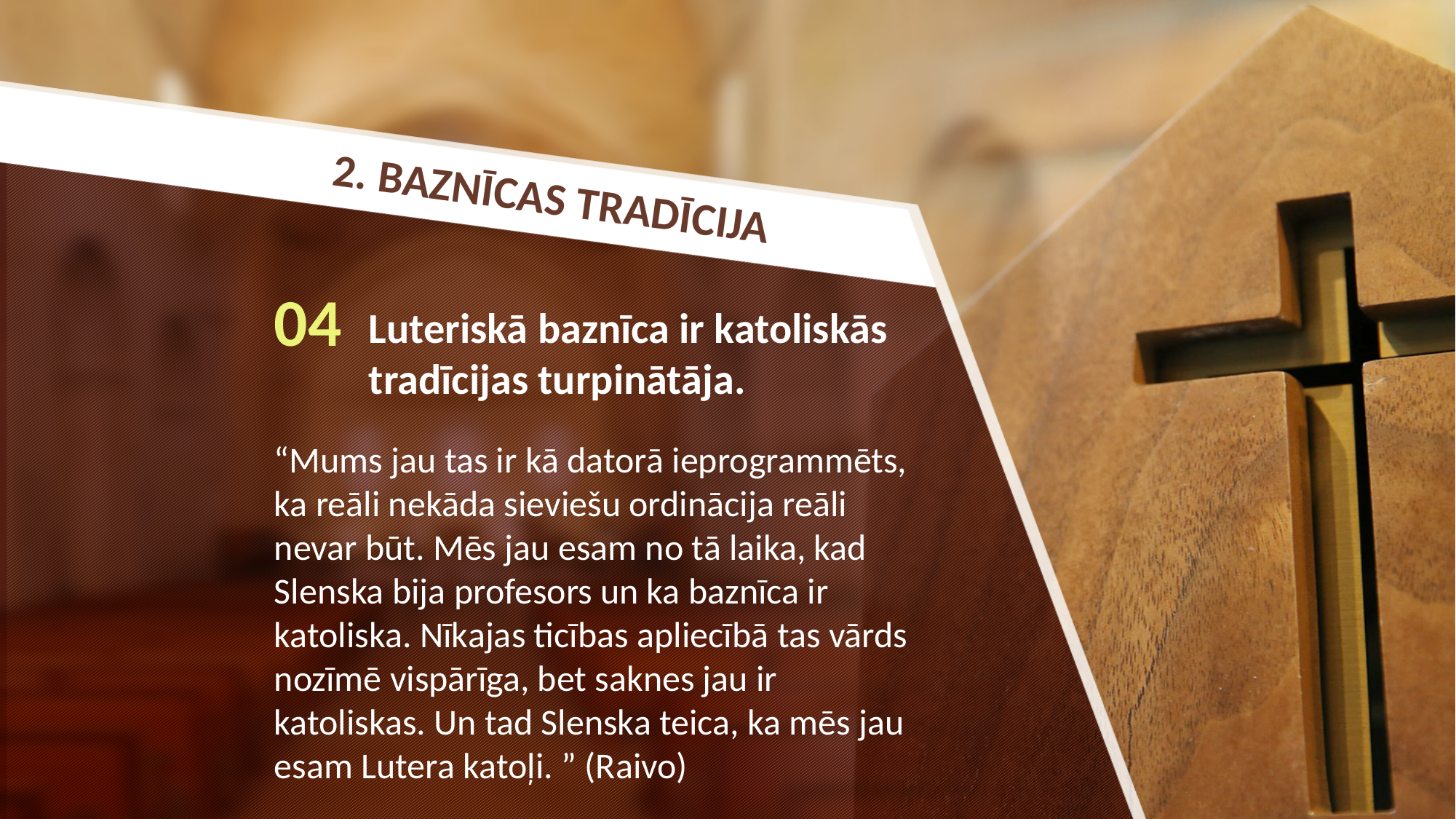

2. BAZNĪCAS TRADĪCIJA
04
Luteriskā baznīca ir katoliskās tradīcijas turpinātāja.
“Mums jau tas ir kā datorā ieprogrammēts, ka reāli nekāda sieviešu ordinācija reāli nevar būt. Mēs jau esam no tā laika, kad Slenska bija profesors un ka baznīca ir katoliska. Nīkajas ticības apliecībā tas vārds nozīmē vispārīga, bet saknes jau ir katoliskas. Un tad Slenska teica, ka mēs jau esam Lutera katoļi. ” (Raivo)